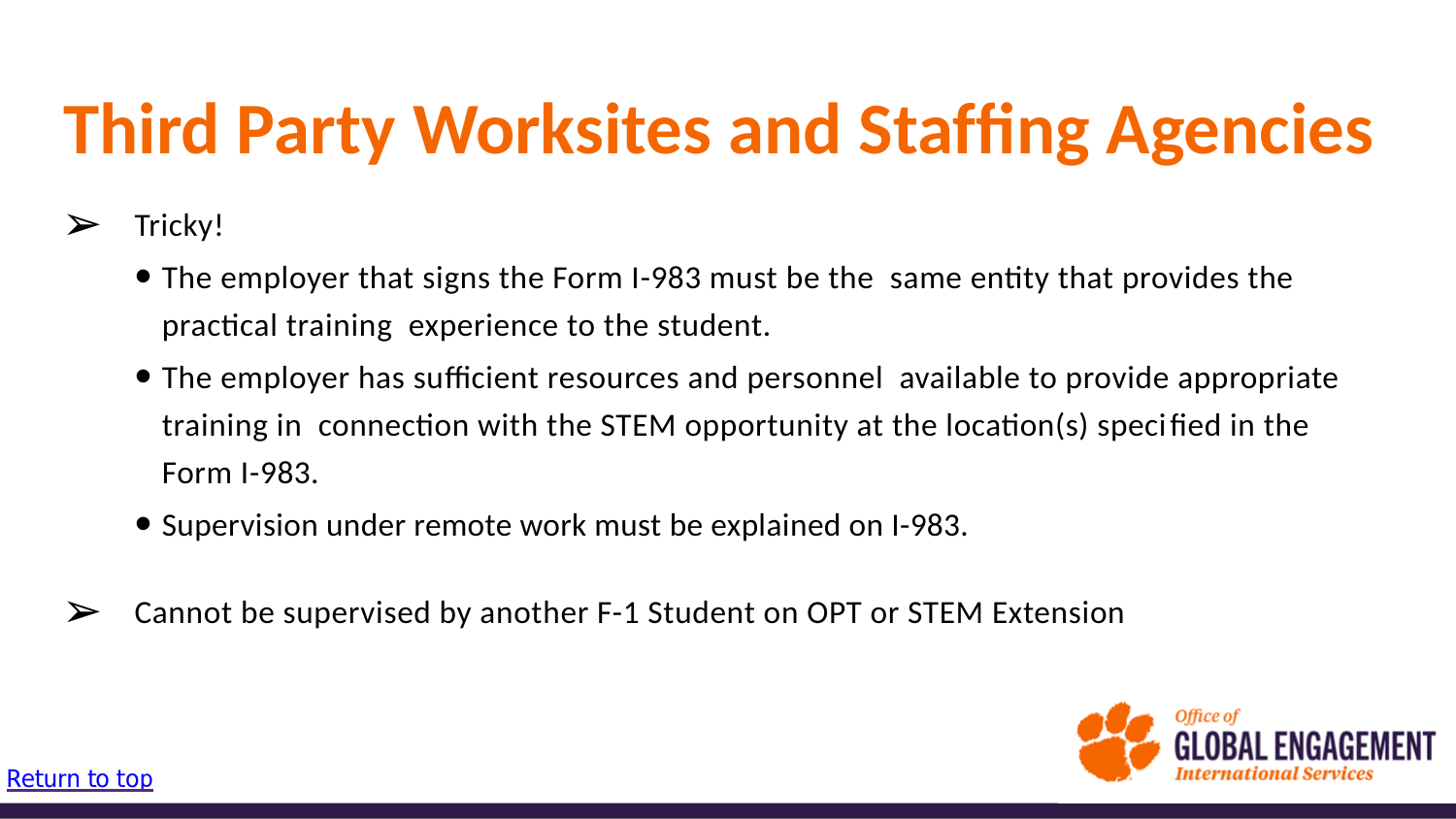

# Third Party Worksites and Stafﬁng Agencies
Tricky!
The employer that signs the Form I-983 must be the  same entity that provides the practical training  experience to the student.
The employer has suﬃcient resources and personnel  available to provide appropriate training in  connection with the STEM opportunity at the location(s) speciﬁed in the Form I-983.
Supervision under remote work must be explained on I-983.

Cannot be supervised by another F-1 Student on OPT or STEM Extension
Return to top